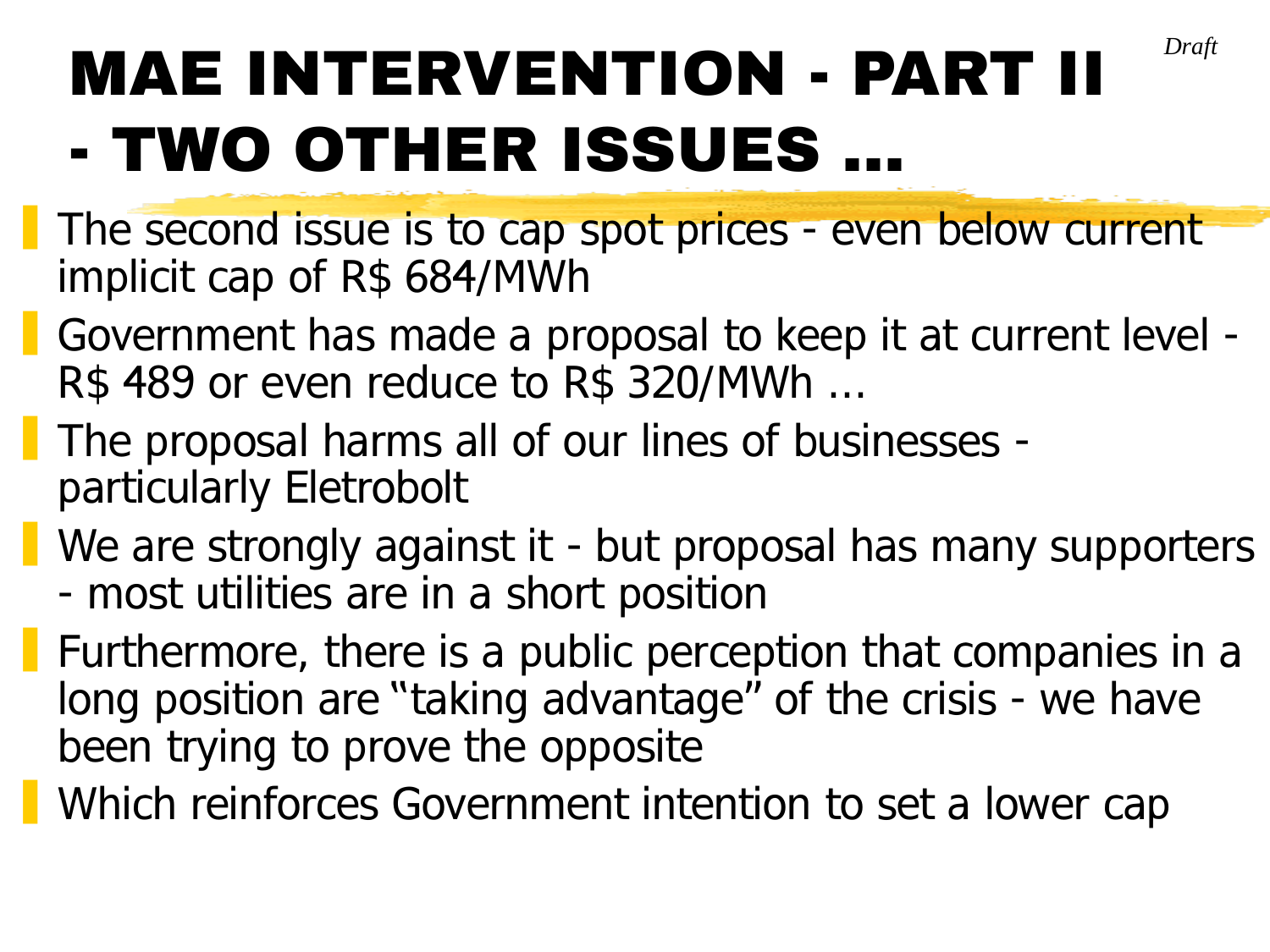

# MAE INTERVENTION - PART II - TWO OTHER ISSUES ...
The second issue is to cap spot prices - even below current implicit cap of R$ 684/MWh
Government has made a proposal to keep it at current level - R$ 489 or even reduce to R$ 320/MWh ...
The proposal harms all of our lines of businesses - particularly Eletrobolt
We are strongly against it - but proposal has many supporters - most utilities are in a short position
Furthermore, there is a public perception that companies in a long position are “taking advantage” of the crisis - we have been trying to prove the opposite
Which reinforces Government intention to set a lower cap